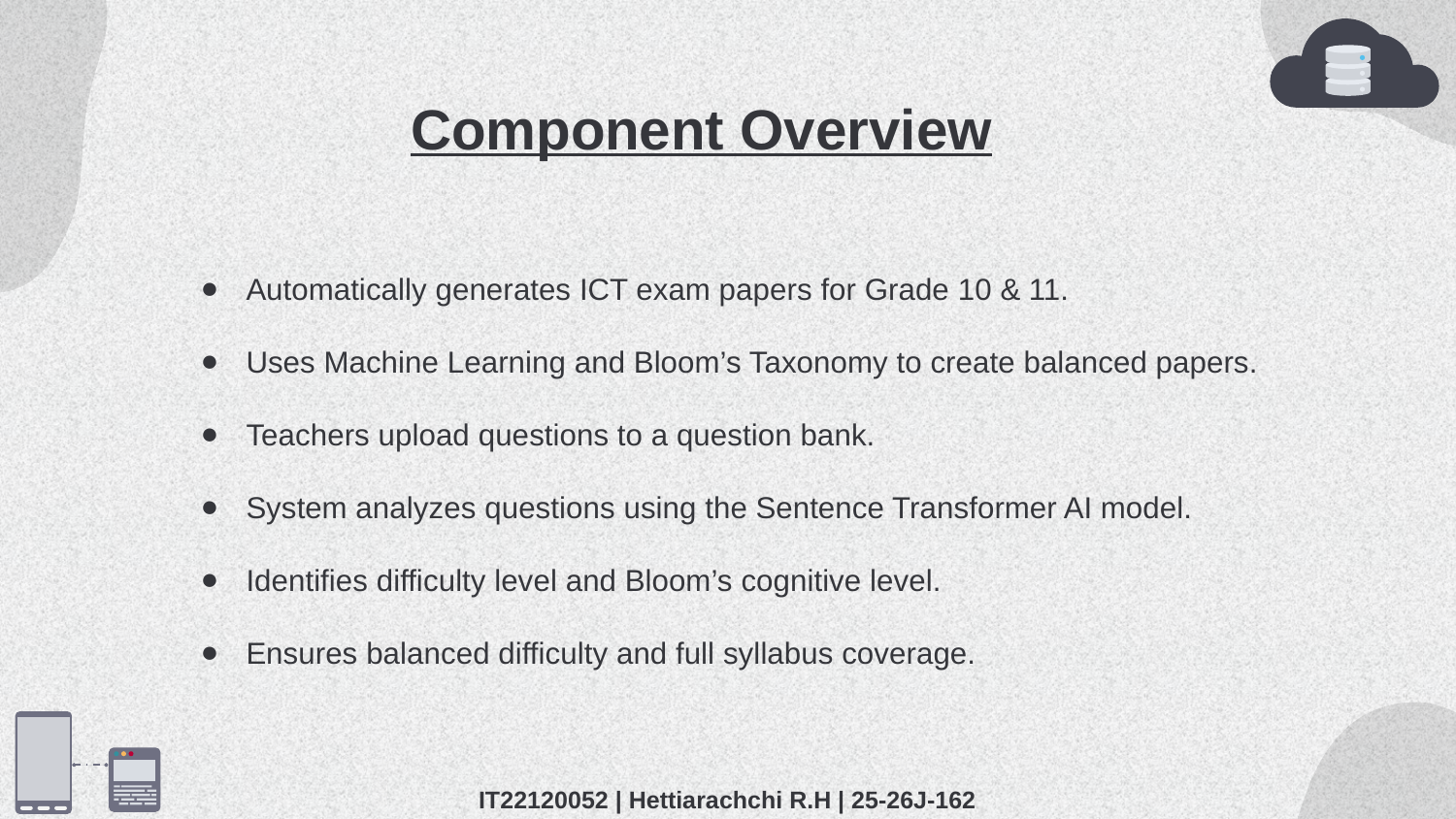

# Component Overview
Automatically generates ICT exam papers for Grade 10 & 11.
Uses Machine Learning and Bloom’s Taxonomy to create balanced papers.
Teachers upload questions to a question bank.
System analyzes questions using the Sentence Transformer AI model.
Identifies difficulty level and Bloom’s cognitive level.
Ensures balanced difficulty and full syllabus coverage.

IT22120052 | Hettiarachchi R.H | 25-26J-162